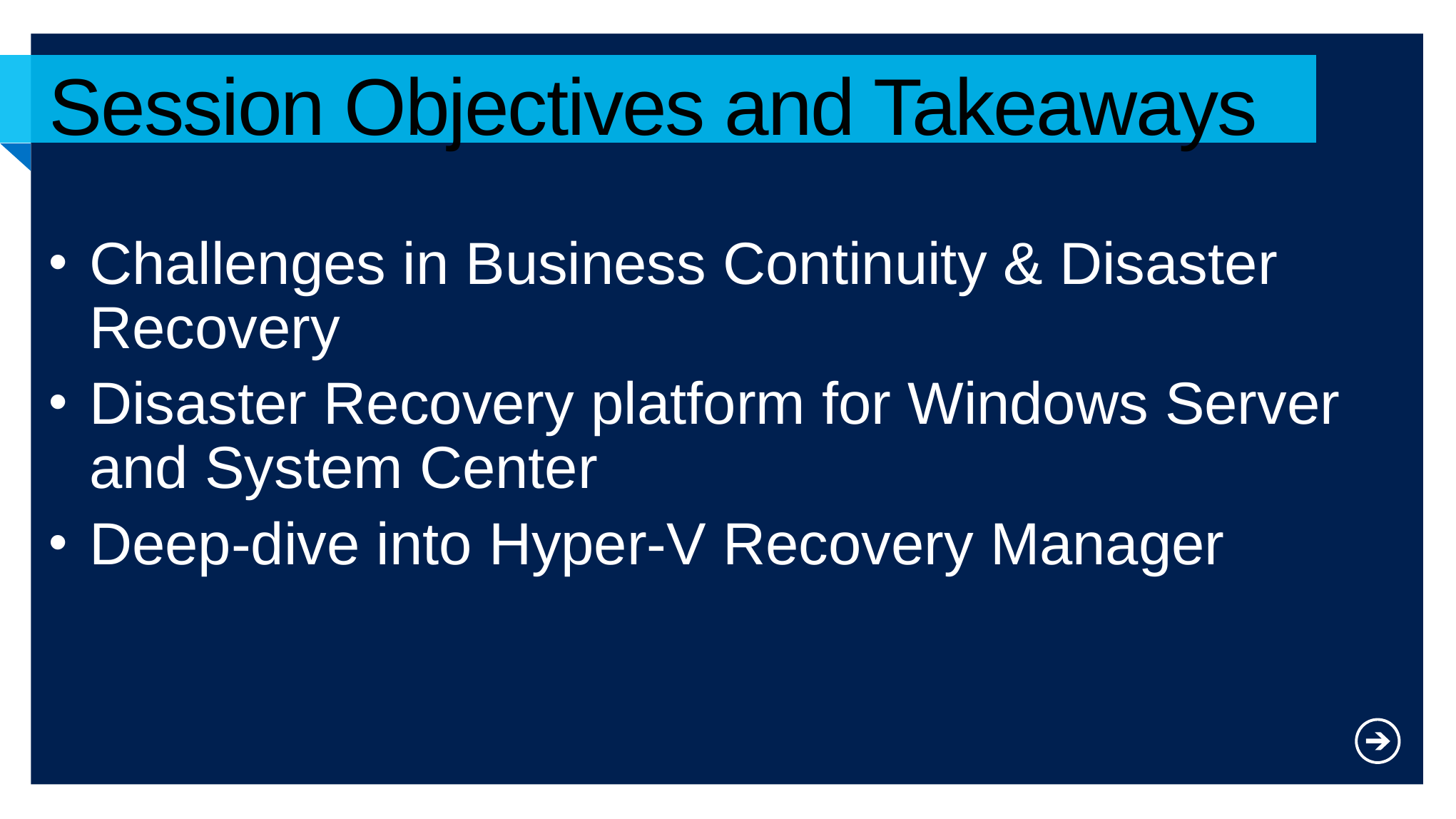

# Session Objectives and Takeaways
Challenges in Business Continuity & Disaster Recovery
Disaster Recovery platform for Windows Server and System Center
Deep-dive into Hyper-V Recovery Manager